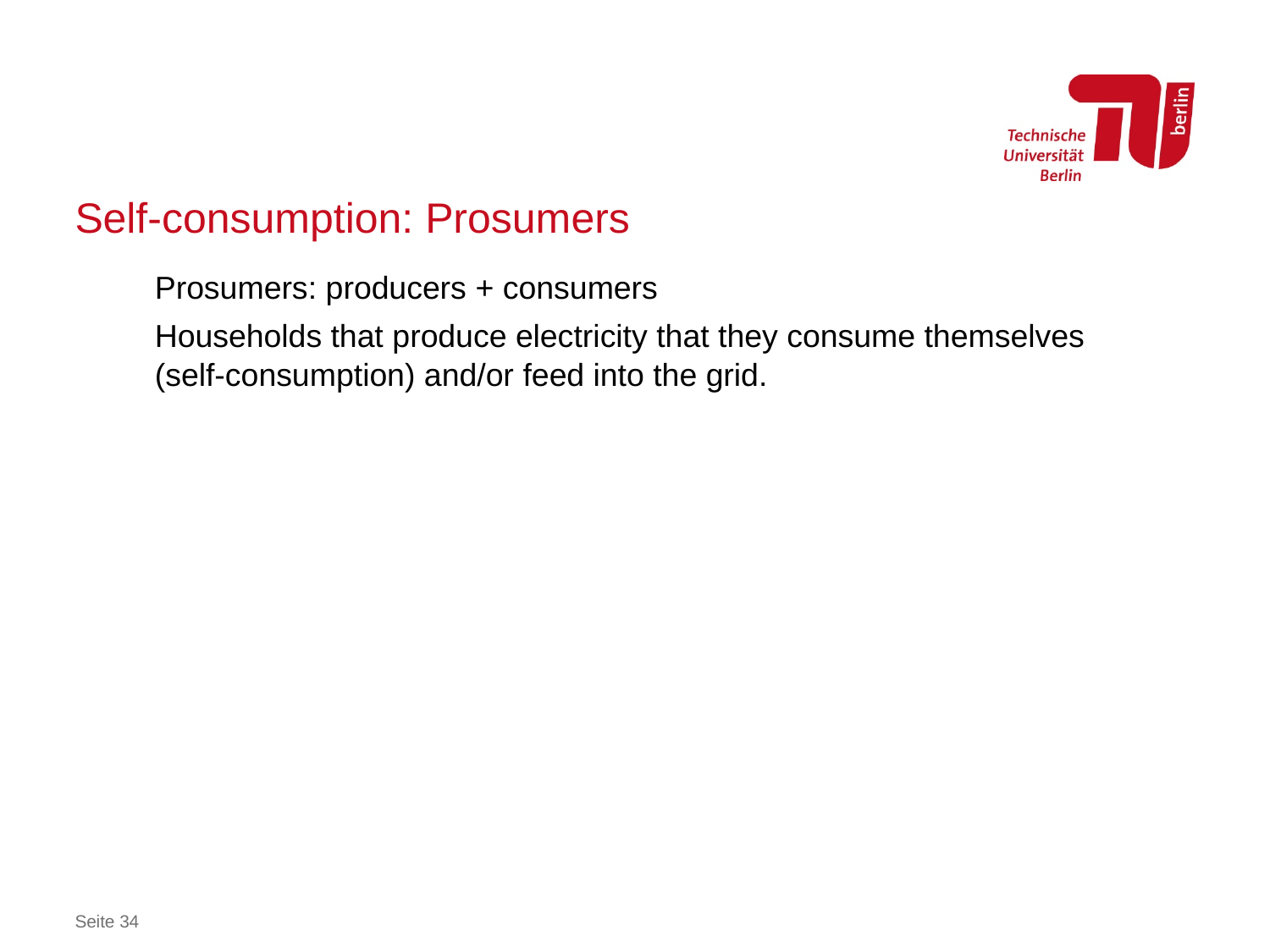

# Self-consumption: Prosumers
Prosumers: producers + consumers
Households that produce electricity that they consume themselves (self-consumption) and/or feed into the grid.
Seite 34